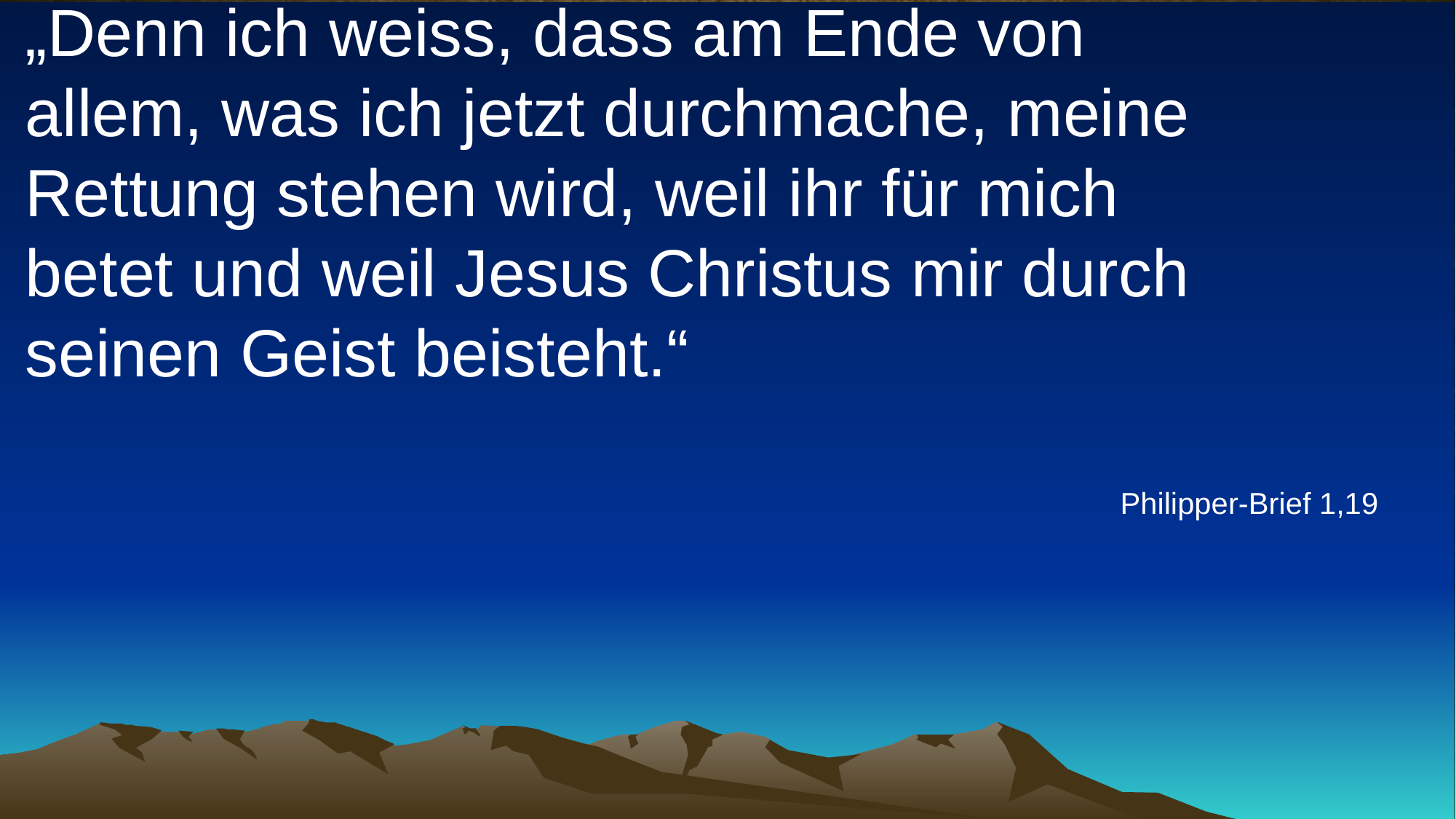

# „Denn ich weiss, dass am Ende von allem, was ich jetzt durchmache, meine Rettung stehen wird, weil ihr für mich betet und weil Jesus Christus mir durch seinen Geist beisteht.“
Philipper-Brief 1,19